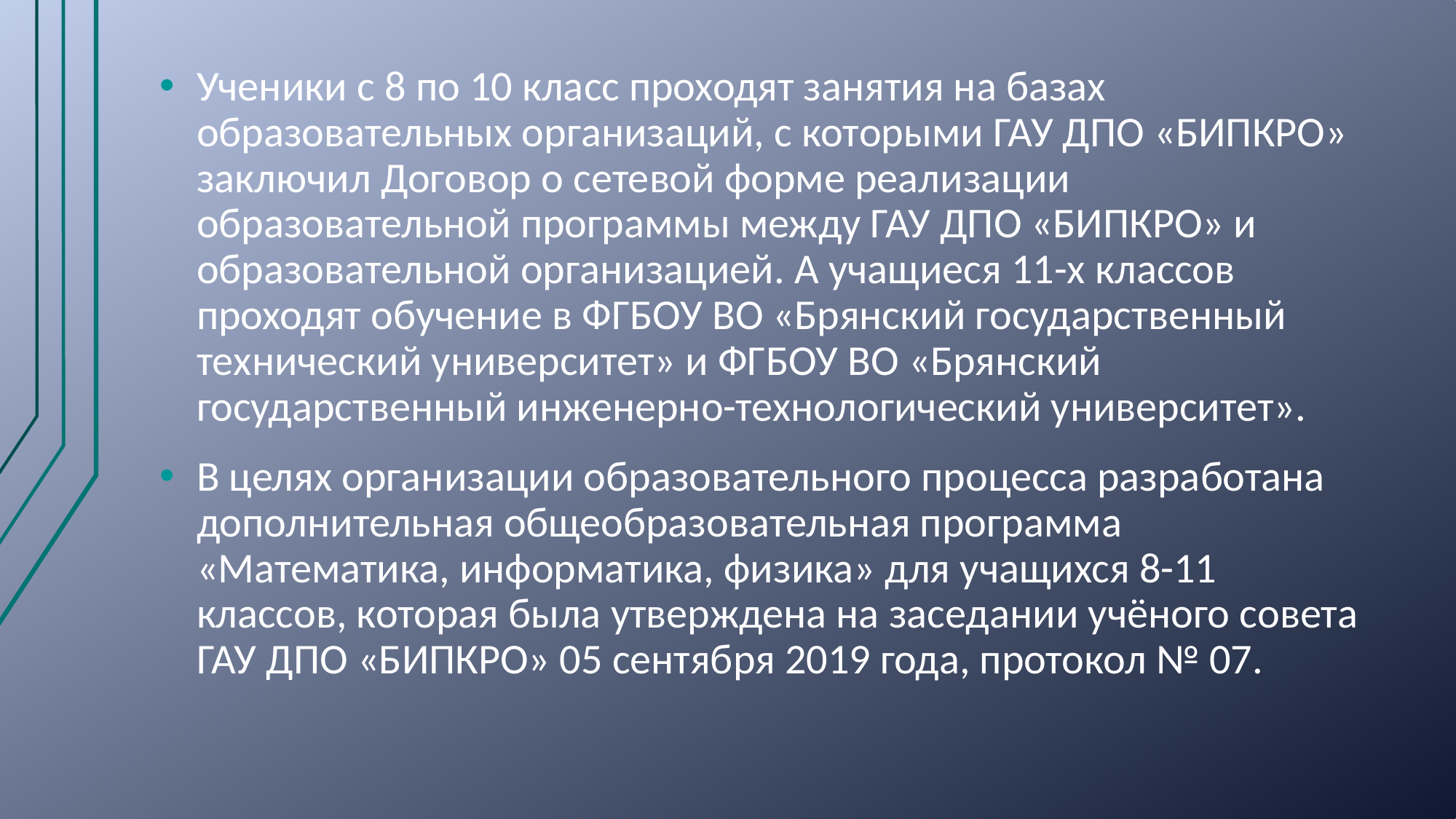

Ученики с 8 по 10 класс проходят занятия на базах образовательных организаций, с которыми ГАУ ДПО «БИПКРО» заключил Договор о сетевой форме реализации образовательной программы между ГАУ ДПО «БИПКРО» и образовательной организацией. А учащиеся 11-х классов проходят обучение в ФГБОУ ВО «Брянский государственный технический университет» и ФГБОУ ВО «Брянский государственный инженерно-технологический университет».
В целях организации образовательного процесса разработана дополнительная общеобразовательная программа «Математика, информатика, физика» для учащихся 8-11 классов, которая была утверждена на заседании учёного совета ГАУ ДПО «БИПКРО» 05 сентября 2019 года, протокол № 07.